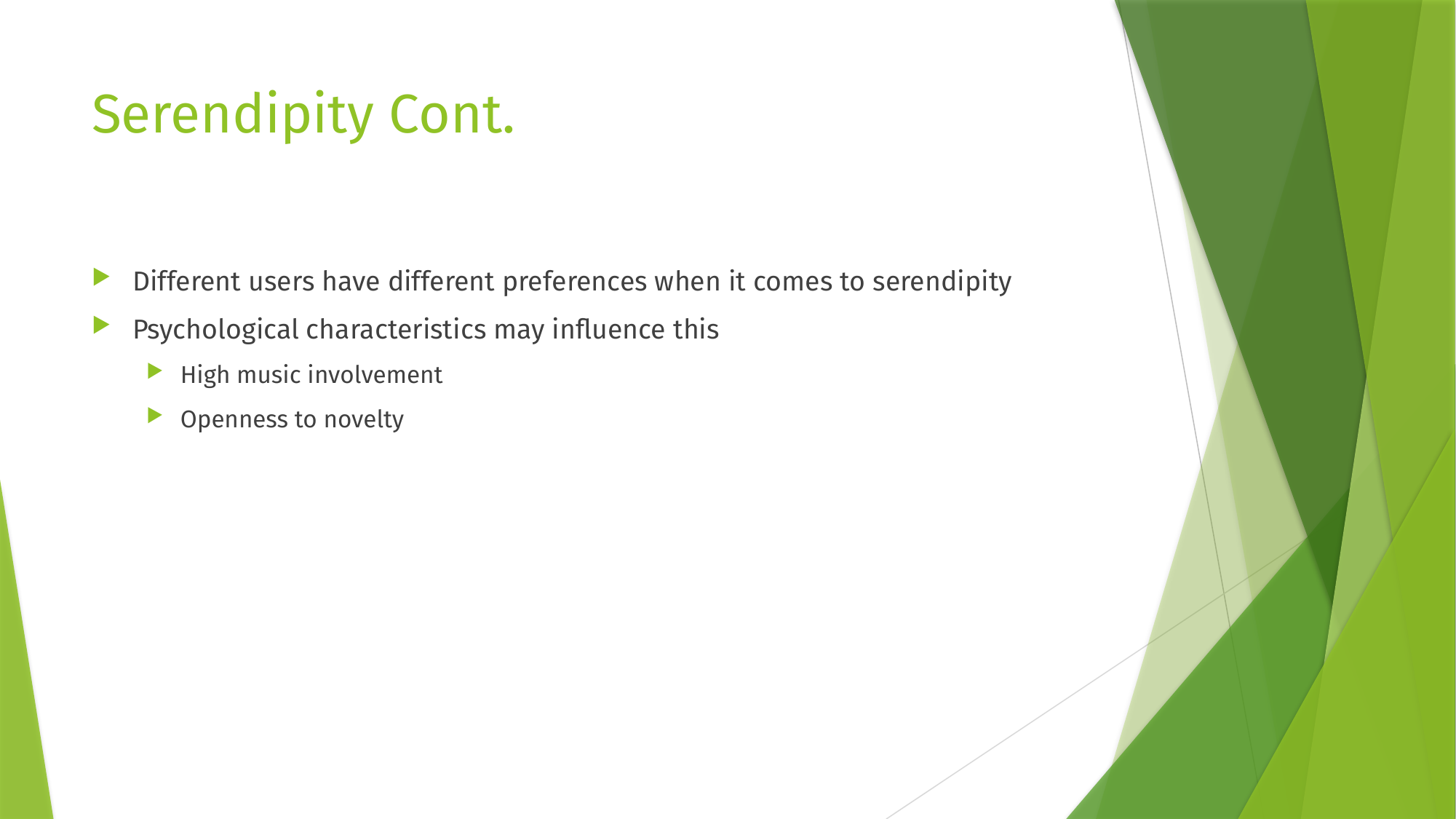

# Serendipity Cont.
Different users have different preferences when it comes to serendipity
Psychological characteristics may influence this
High music involvement
Openness to novelty